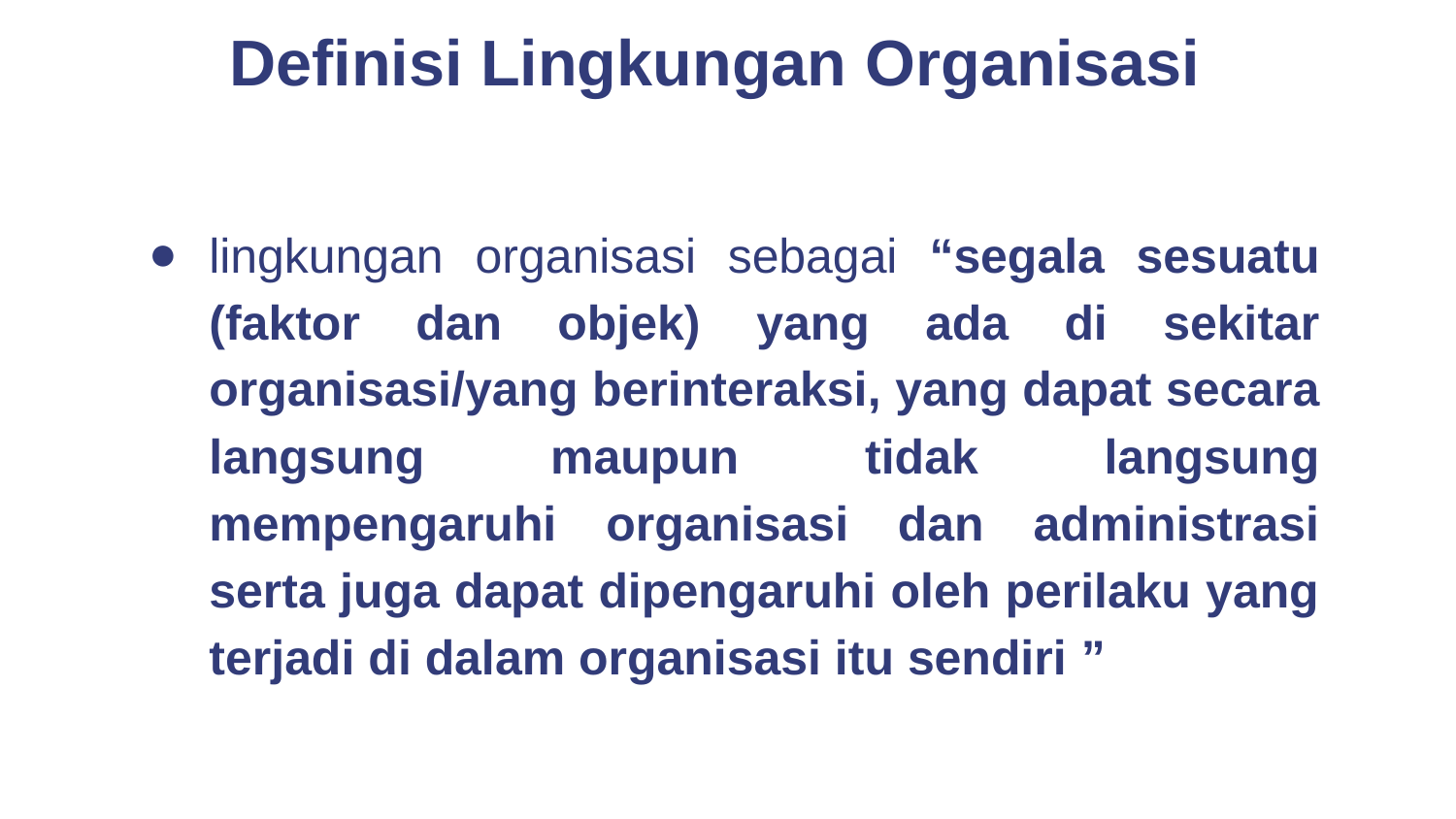

# Definisi Lingkungan Organisasi
lingkungan organisasi sebagai “segala sesuatu (faktor dan objek) yang ada di sekitar organisasi/yang berinteraksi, yang dapat secara langsung maupun tidak langsung mempengaruhi organisasi dan administrasi serta juga dapat dipengaruhi oleh perilaku yang terjadi di dalam organisasi itu sendiri ”